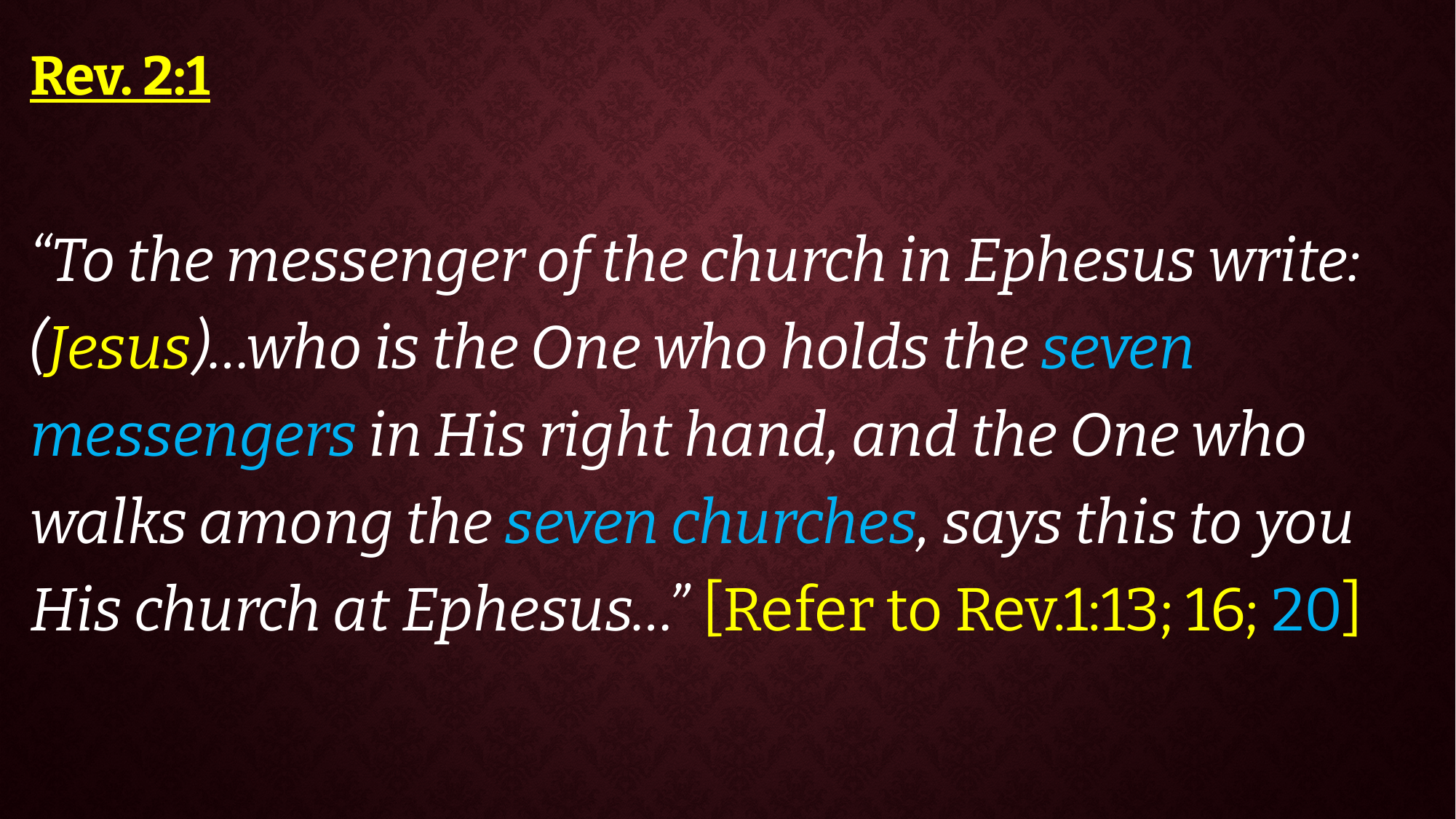

Rev. 2:1

“To the messenger of the church in Ephesus write:  (Jesus)…who is the One who holds the seven messengers in His right hand, and the One who walks among the seven churches, says this to you His church at Ephesus…” [Refer to Rev.1:13; 16; 20]